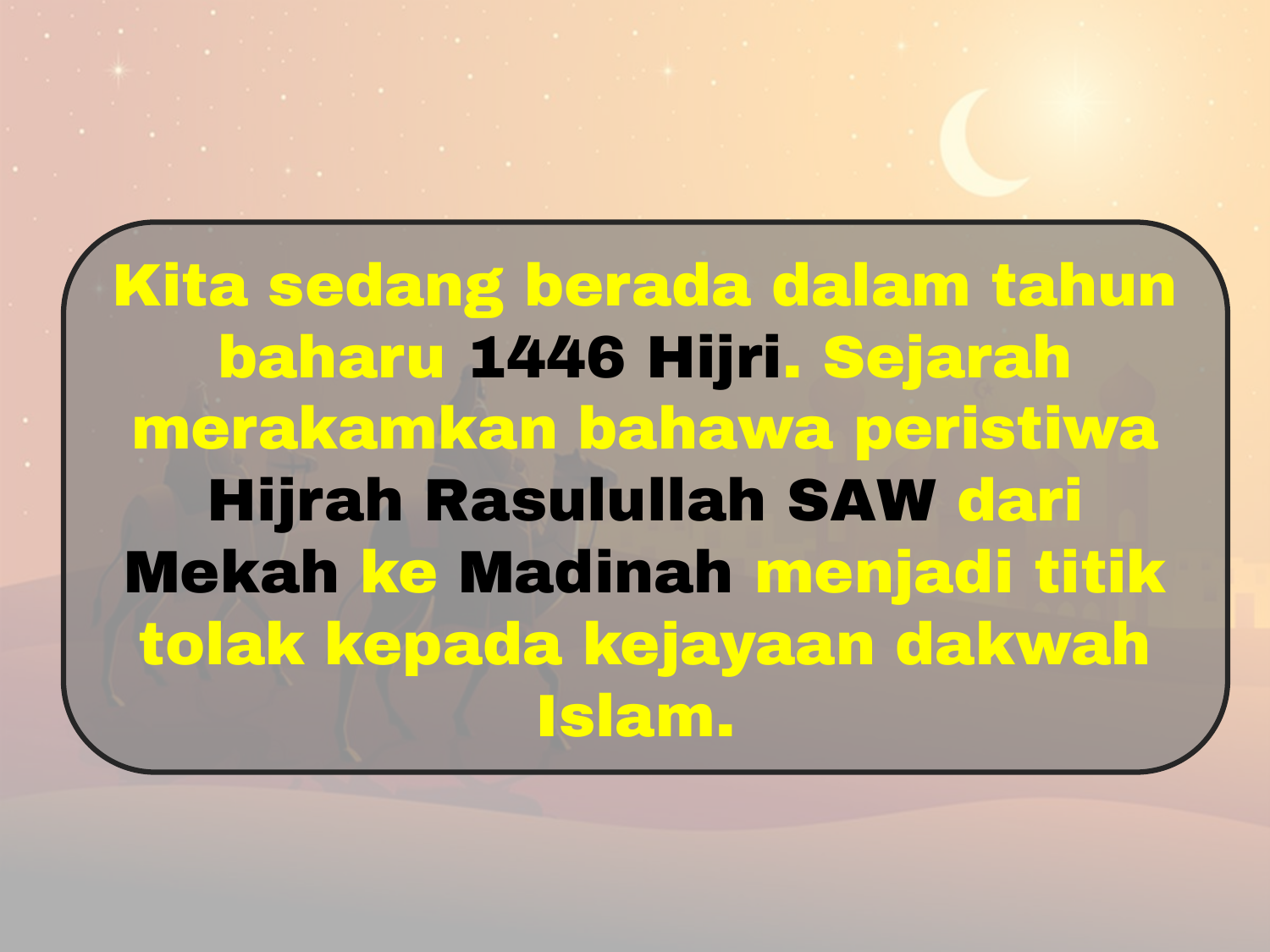

Kita sedang berada dalam tahun baharu 1446 Hijri. Sejarah merakamkan bahawa peristiwa Hijrah Rasulullah SAW dari Mekah ke Madinah menjadi titik tolak kepada kejayaan dakwah Islam.